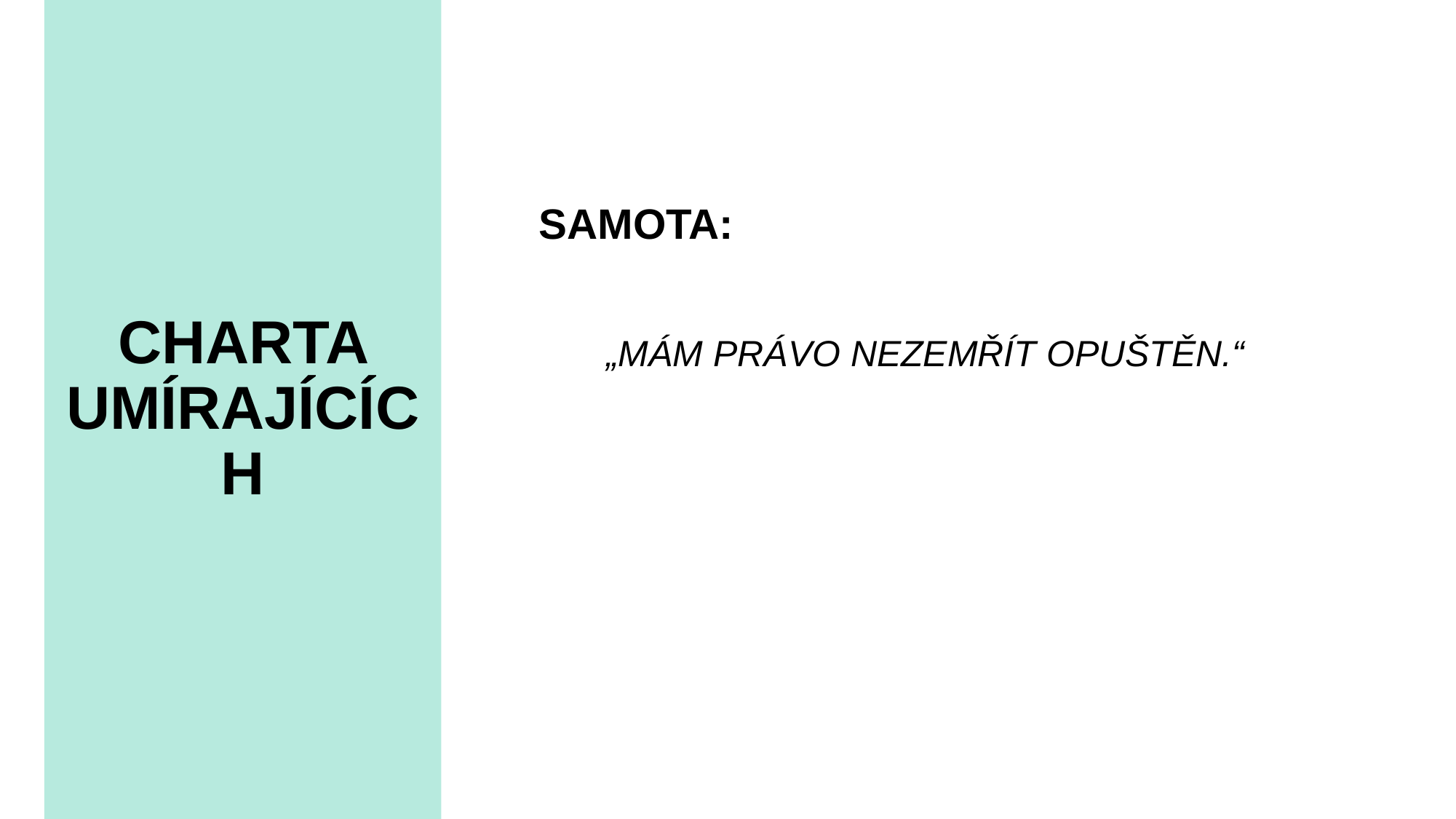

# CHARTA UMÍRAJÍCÍCH
SAMOTA:

„Mám právo nezemřít opuštěn.“